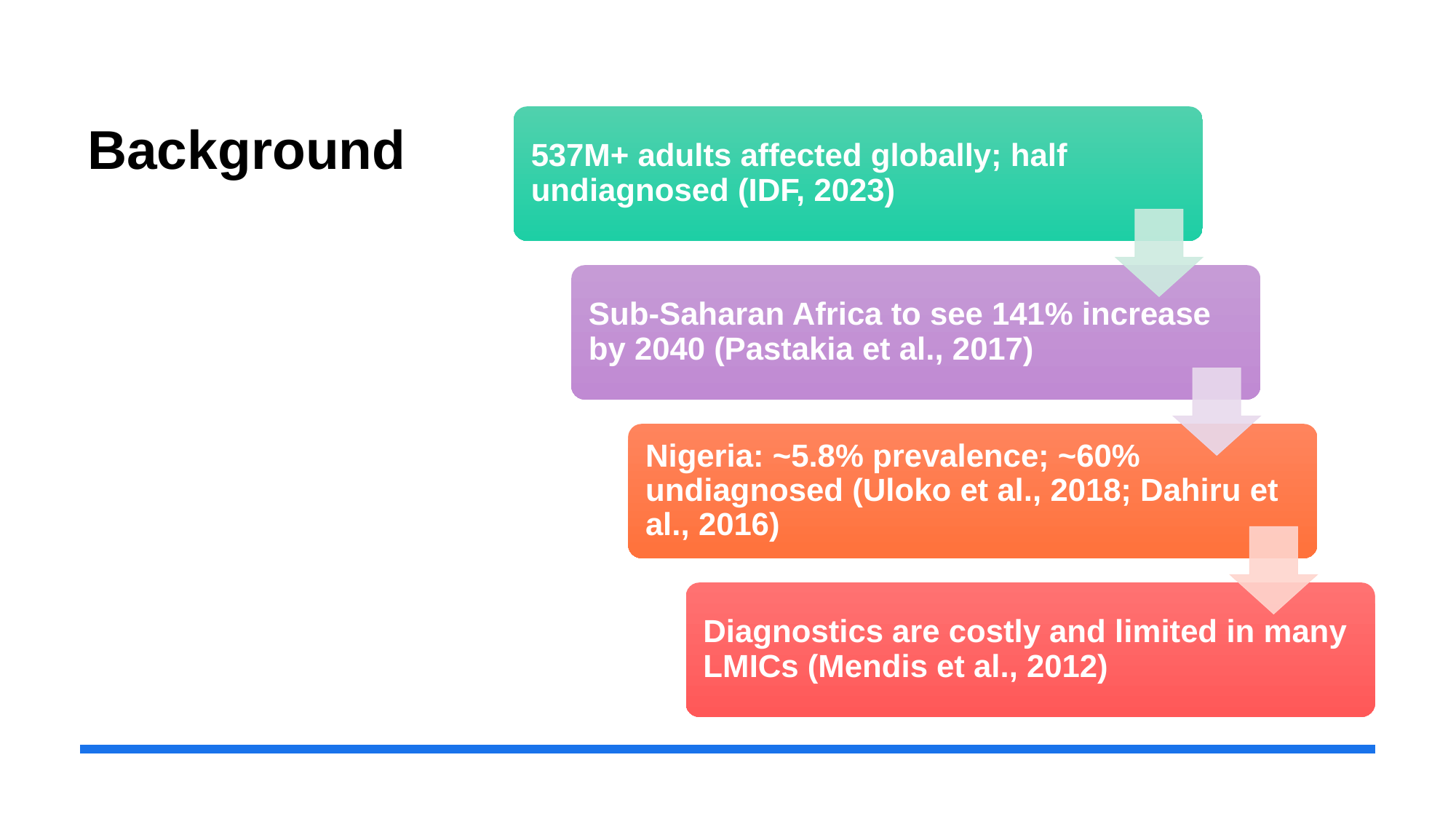

537M+ adults affected globally; half undiagnosed (IDF, 2023)
Sub-Saharan Africa to see 141% increase by 2040 (Pastakia et al., 2017)
Nigeria: ~5.8% prevalence; ~60% undiagnosed (Uloko et al., 2018; Dahiru et al., 2016)
Diagnostics are costly and limited in many LMICs (Mendis et al., 2012)

# Background